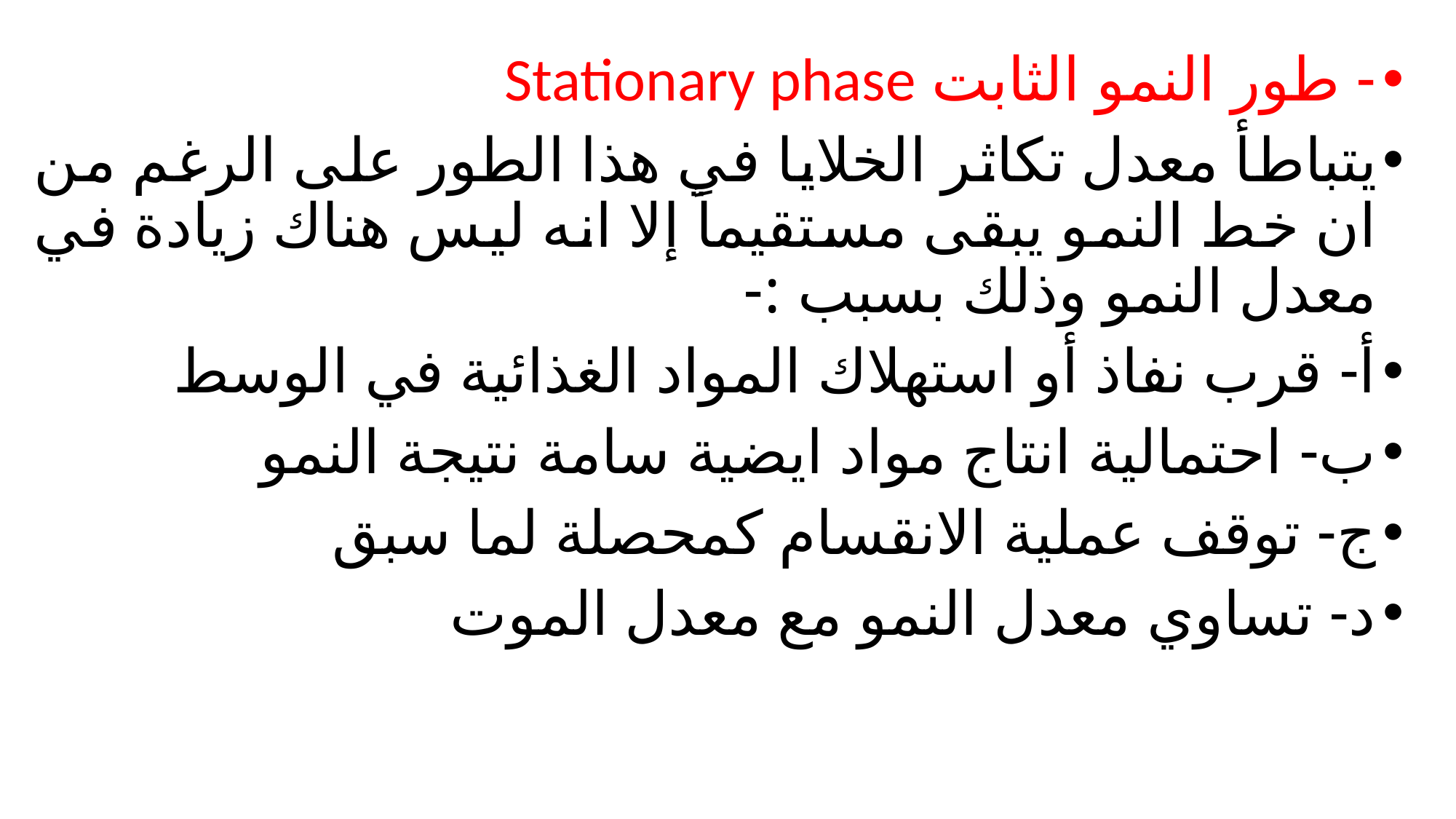

- طور النمو الثابت Stationary phase
يتباطأ معدل تكاثر الخلايا في هذا الطور على الرغم من ان خط النمو يبقى مستقيماً إلا انه ليس هناك زيادة في معدل النمو وذلك بسبب :-
أ- قرب نفاذ أو استهلاك المواد الغذائية في الوسط
ب- احتمالية انتاج مواد ايضية سامة نتيجة النمو
ج- توقف عملية الانقسام كمحصلة لما سبق
د- تساوي معدل النمو مع معدل الموت